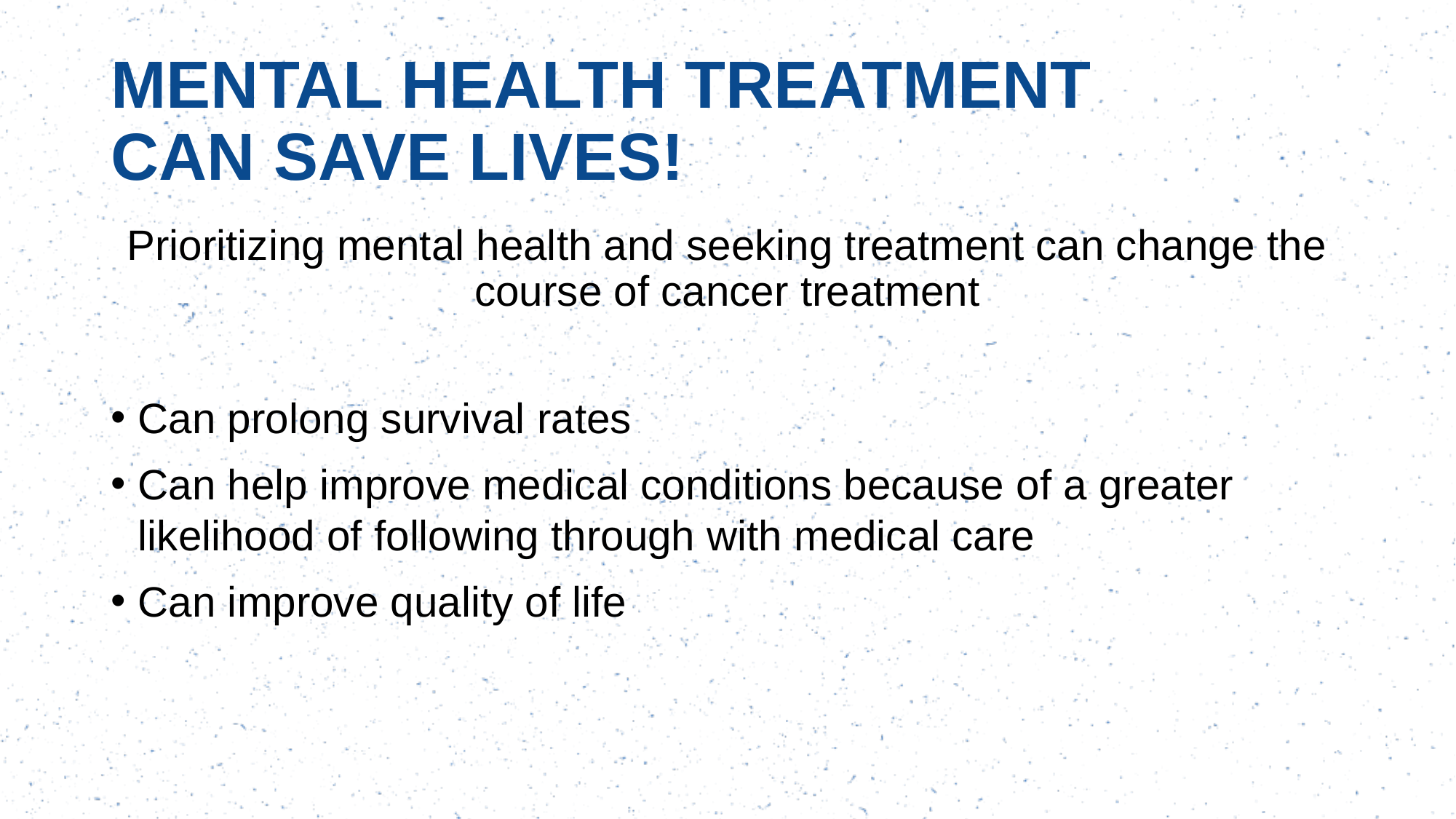

# MENTAL HEALTH TREATMENT CAN SAVE LIVES!
Prioritizing mental health and seeking treatment can change the course of cancer treatment

Can prolong survival rates
Can help improve medical conditions because of a greater likelihood of following through with medical care
Can improve quality of life